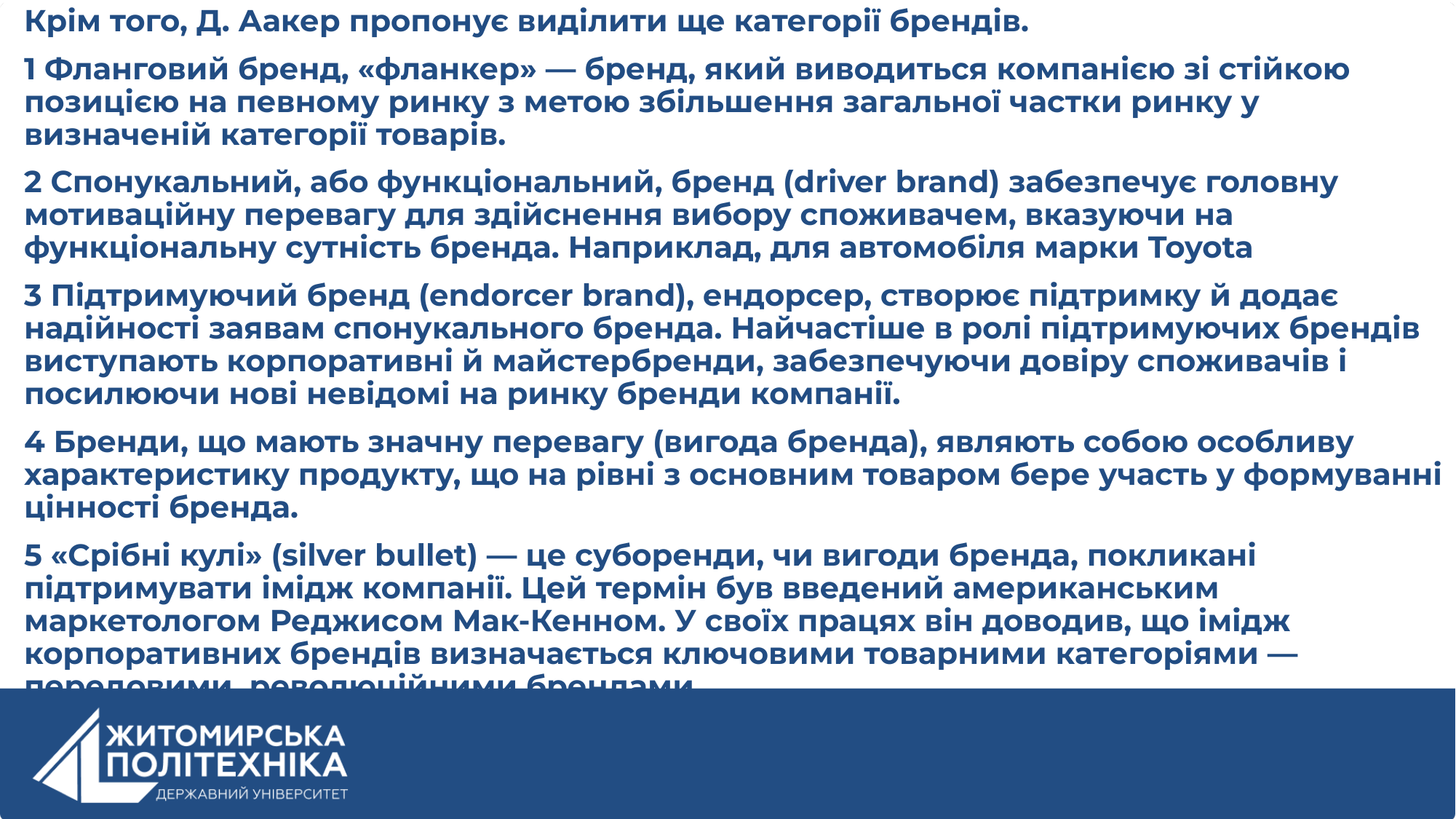

Крім того, Д. Аакер пропонує виділити ще категорії брендів.
1 Фланговий бренд, «фланкер» — бренд, який виводиться компанією зі стійкою позицією на певному ринку з метою збільшення загальної частки ринку у визначеній категорії товарів.
2 Спонукальний, або функціональний, бренд (driver brand) забезпечує головну мотиваційну перевагу для здійснення вибору споживачем, вказуючи на функціональну сутність бренда. Наприклад, для автомобіля марки Toyota
3 Підтримуючий бренд (endorcer brand), ендорсер, створює підтримку й додає надійності заявам спонукального бренда. Найчастіше в ролі підтримуючих брендів виступають корпоративні й майстербренди, забезпечуючи довіру споживачів і посилюючи нові невідомі на ринку бренди компанії.
4 Бренди, що мають значну перевагу (вигода бренда), являють собою особливу характеристику продукту, що на рівні з основним товаром бере участь у формуванні цінності бренда.
5 «Срібні кулі» (silver bullet) — це суборенди, чи вигоди бренда, покликані підтримувати імідж компанії. Цей термін був введений американським маркетологом Реджисом Мак-Кенном. У своїх працях він доводив, що імідж корпоративних брендів визначається ключовими товарними категоріями — передовими, революційними брендами.